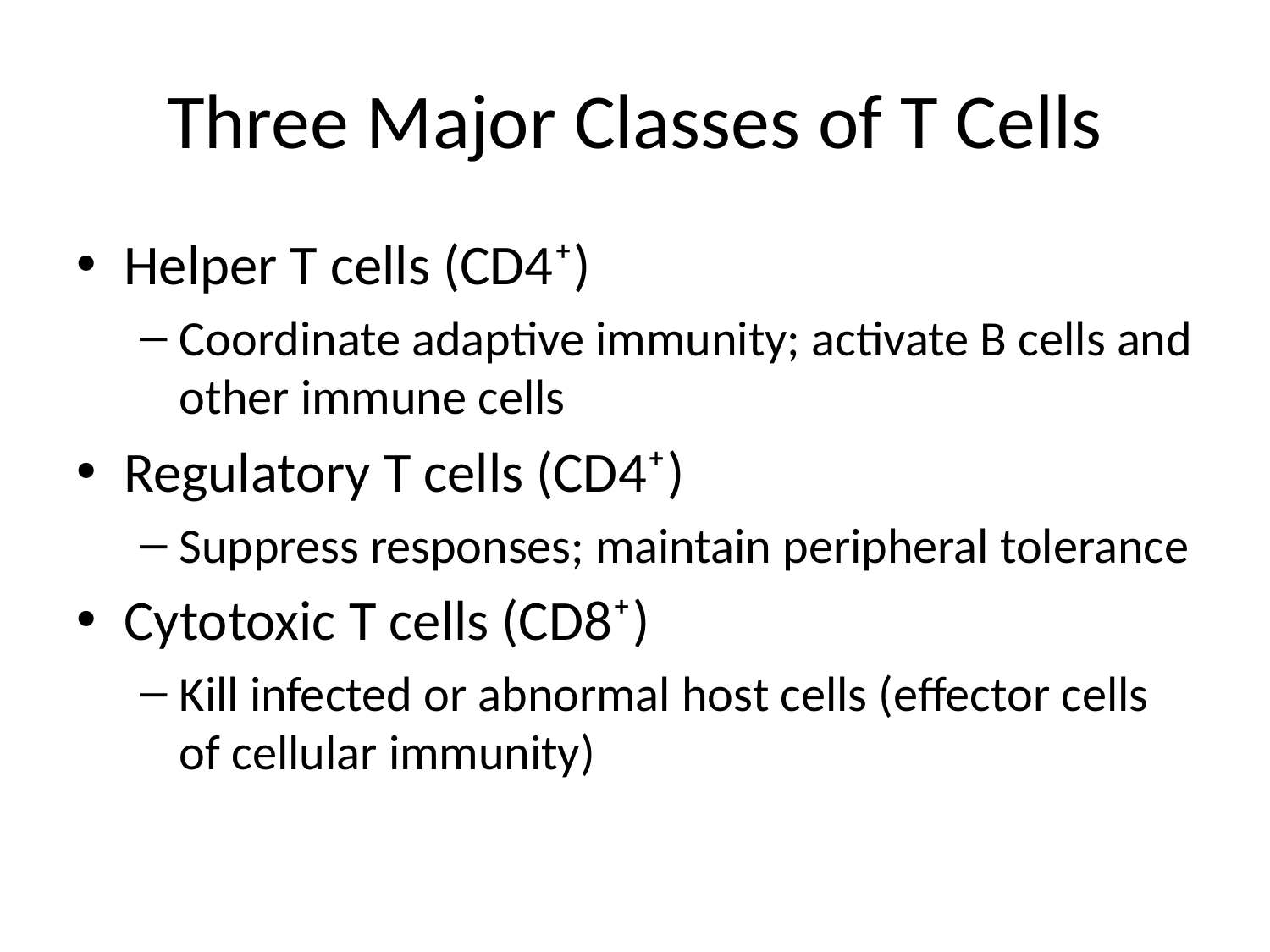

# Three Major Classes of T Cells
Helper T cells (CD4⁺)
Coordinate adaptive immunity; activate B cells and other immune cells
Regulatory T cells (CD4⁺)
Suppress responses; maintain peripheral tolerance
Cytotoxic T cells (CD8⁺)
Kill infected or abnormal host cells (effector cells of cellular immunity)